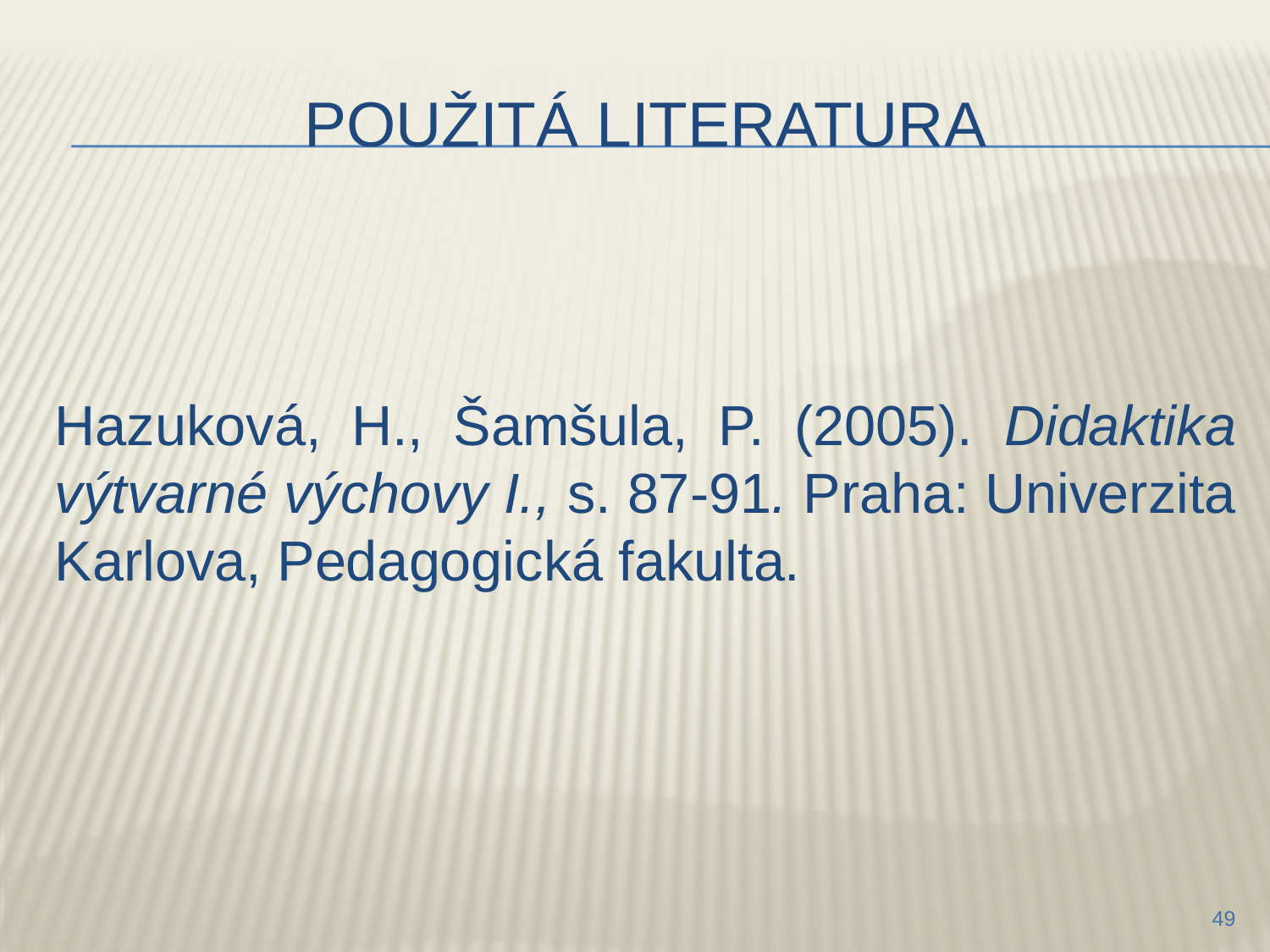

# Použitá literatura
Hazuková, H., Šamšula, P. (2005). Didaktika výtvarné výchovy I., s. 87-91. Praha: Univerzita Karlova, Pedagogická fakulta.

49